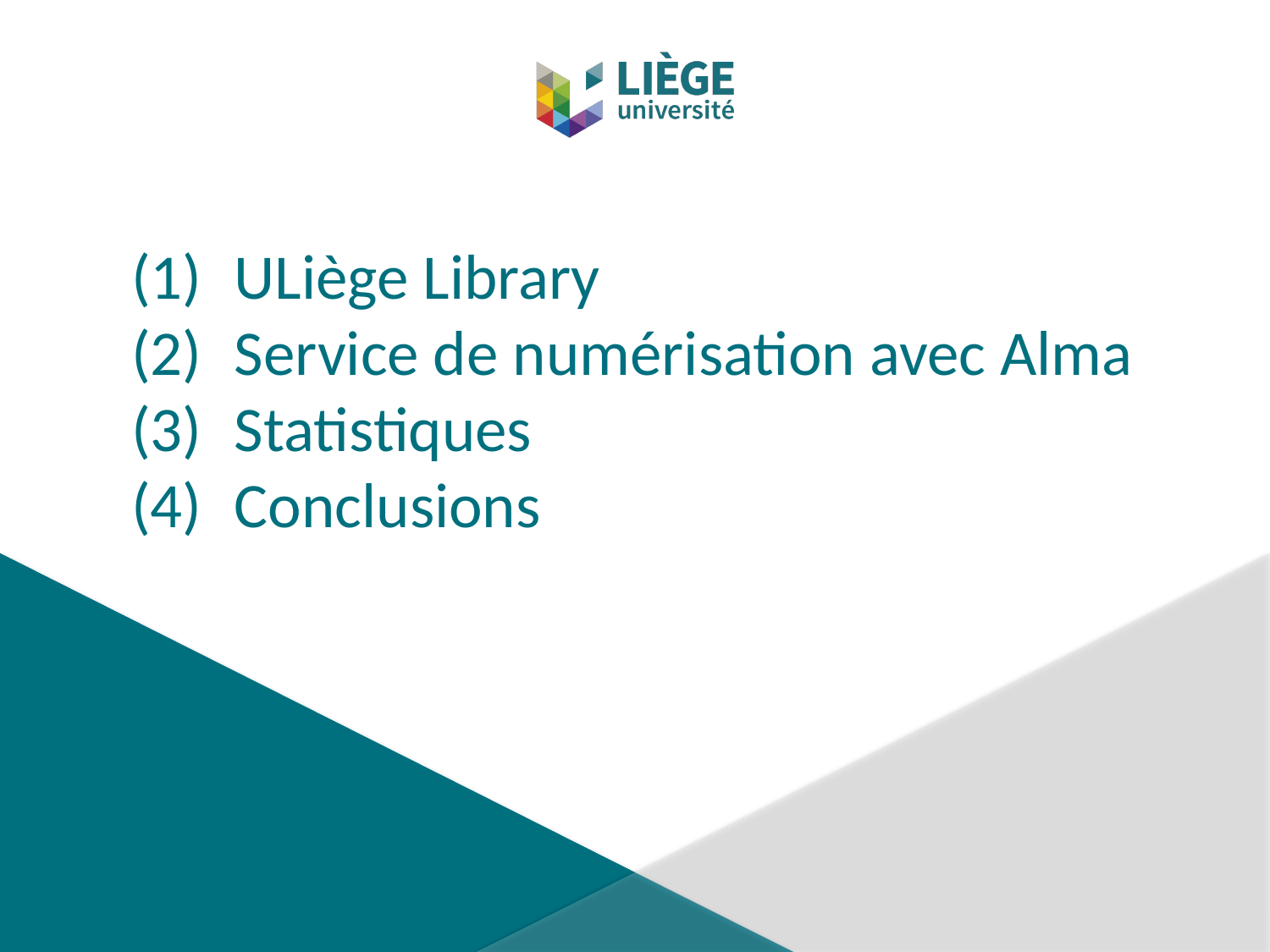

ULiège Library
Service de numérisation avec Alma
Statistiques
Conclusions